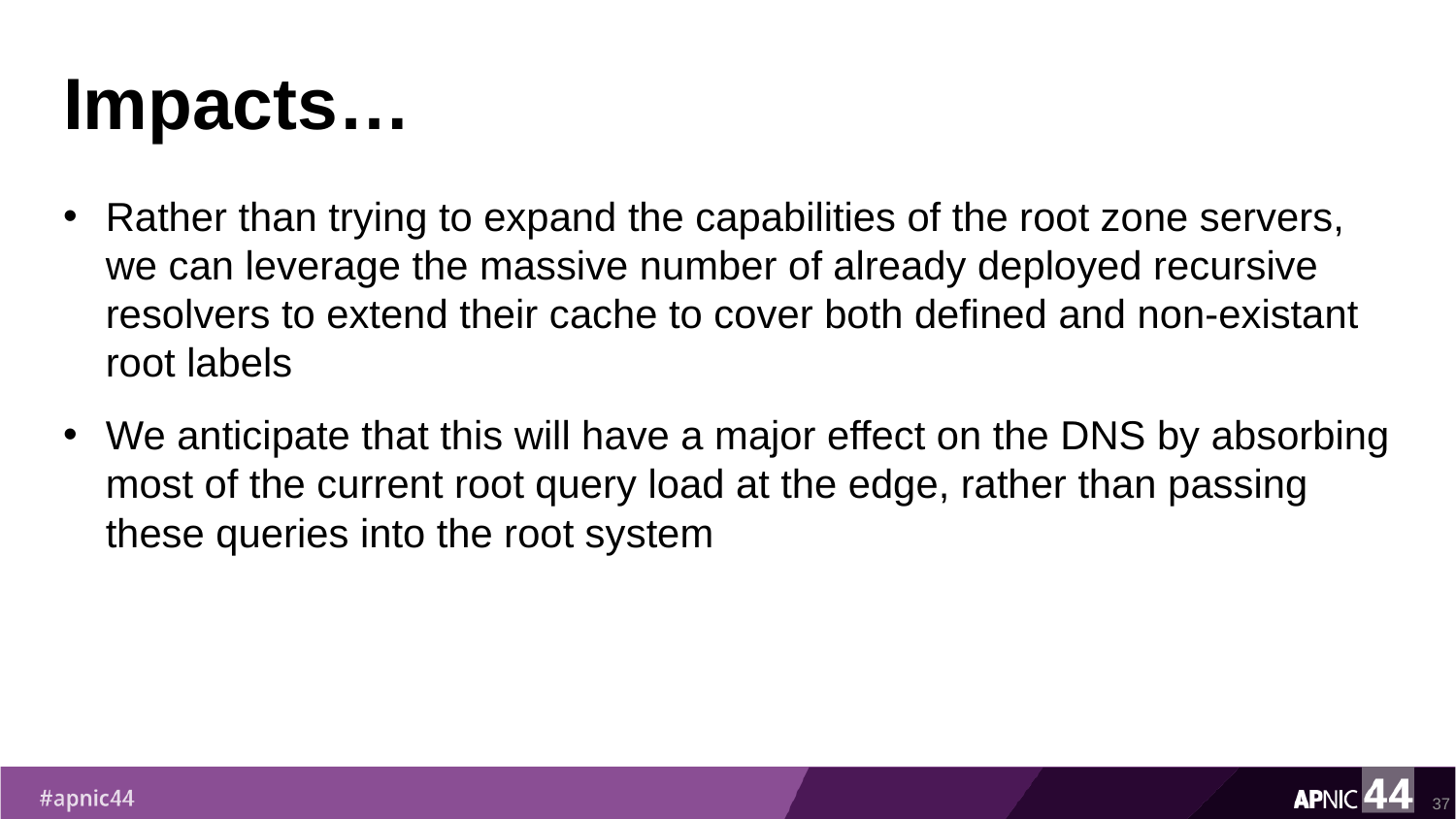

# Impacts…
Rather than trying to expand the capabilities of the root zone servers, we can leverage the massive number of already deployed recursive resolvers to extend their cache to cover both defined and non-existant root labels
We anticipate that this will have a major effect on the DNS by absorbing most of the current root query load at the edge, rather than passing these queries into the root system
37